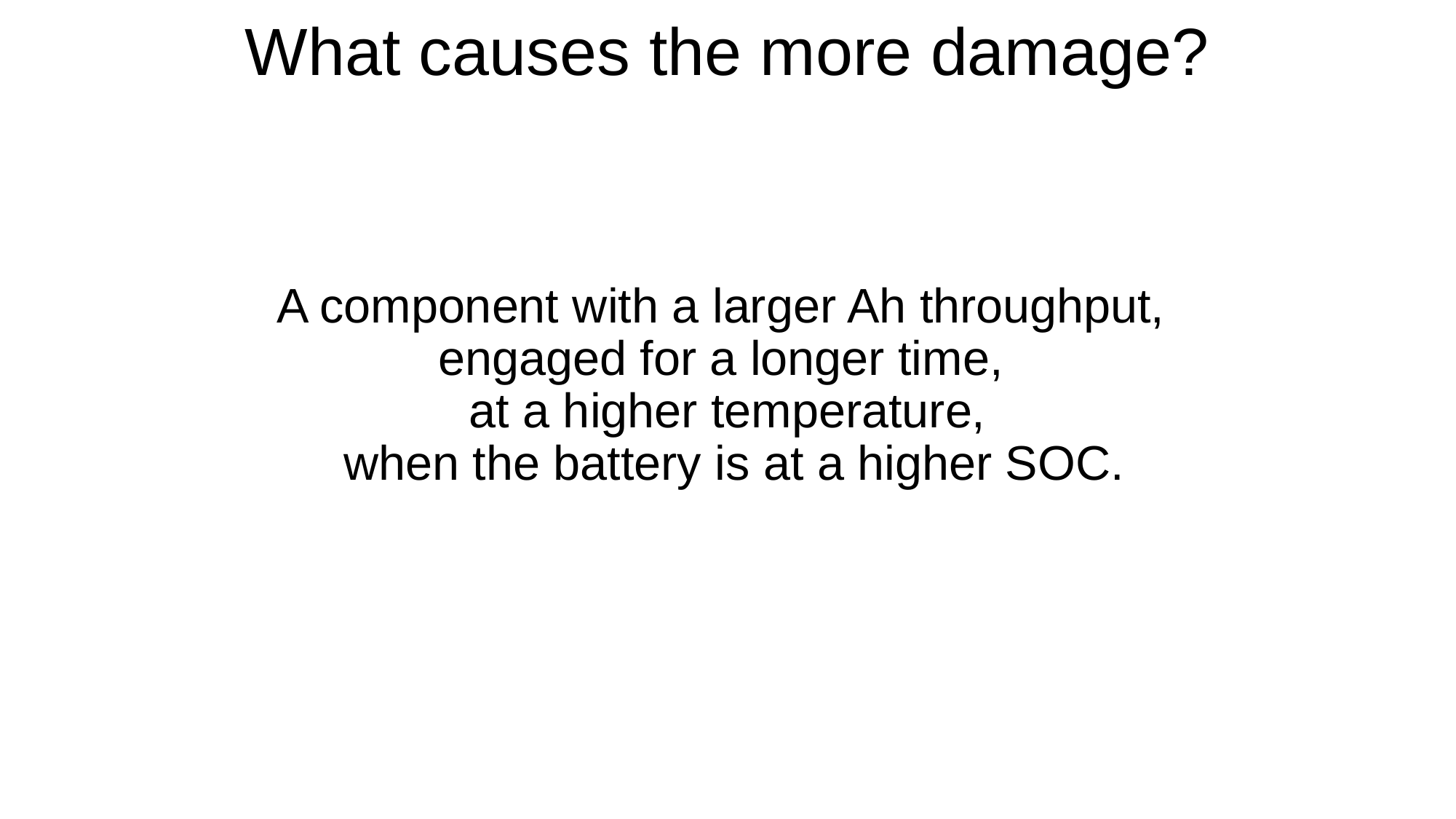

# What causes the more damage?

A component with a larger Ah throughput,
engaged for a longer time,
at a higher temperature,
 when the battery is at a higher SOC.